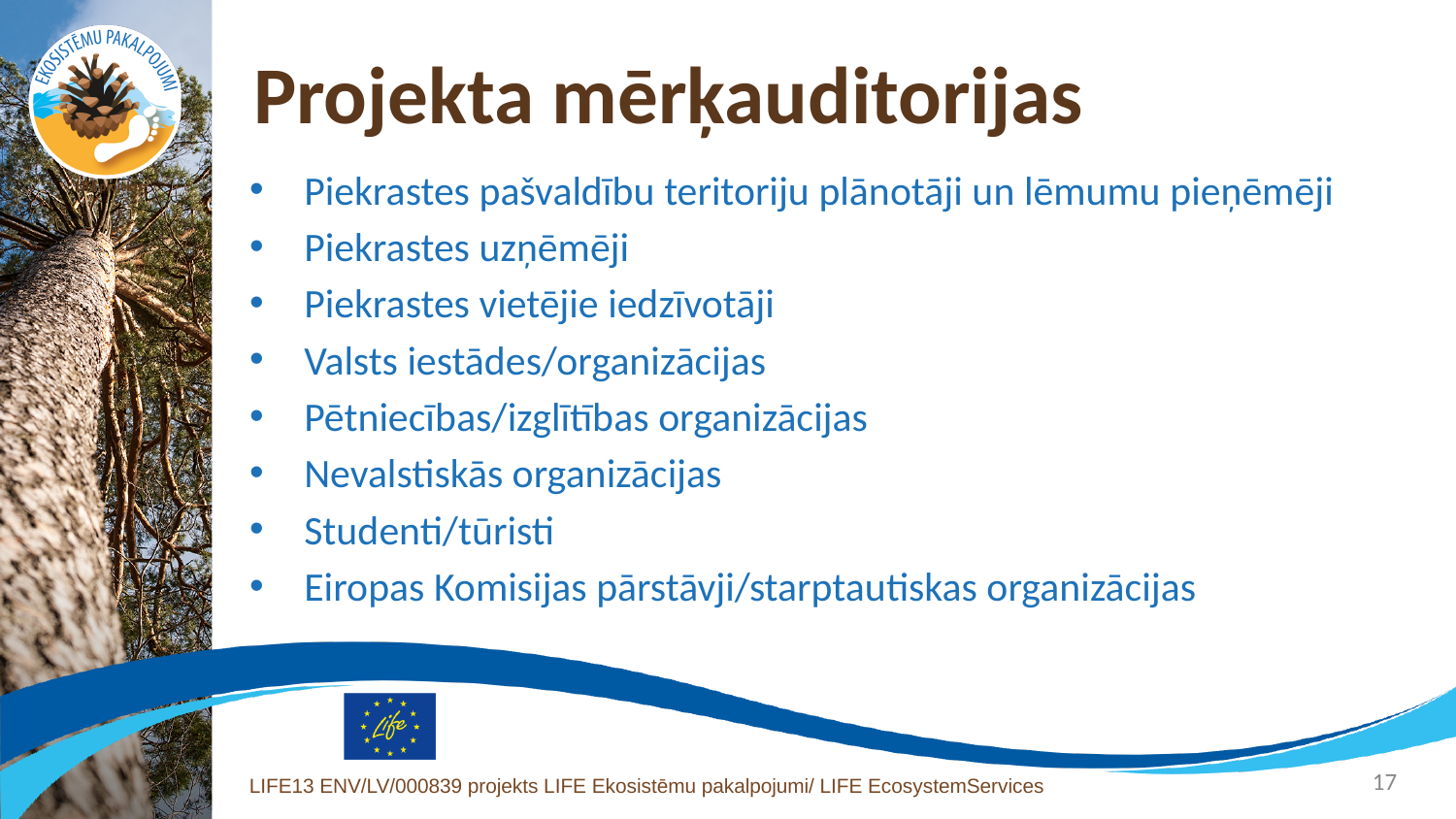

# Projekta mērķauditorijas
Piekrastes pašvaldību teritoriju plānotāji un lēmumu pieņēmēji
Piekrastes uzņēmēji
Piekrastes vietējie iedzīvotāji
Valsts iestādes/organizācijas
Pētniecības/izglītības organizācijas
Nevalstiskās organizācijas
Studenti/tūristi
Eiropas Komisijas pārstāvji/starptautiskas organizācijas
17